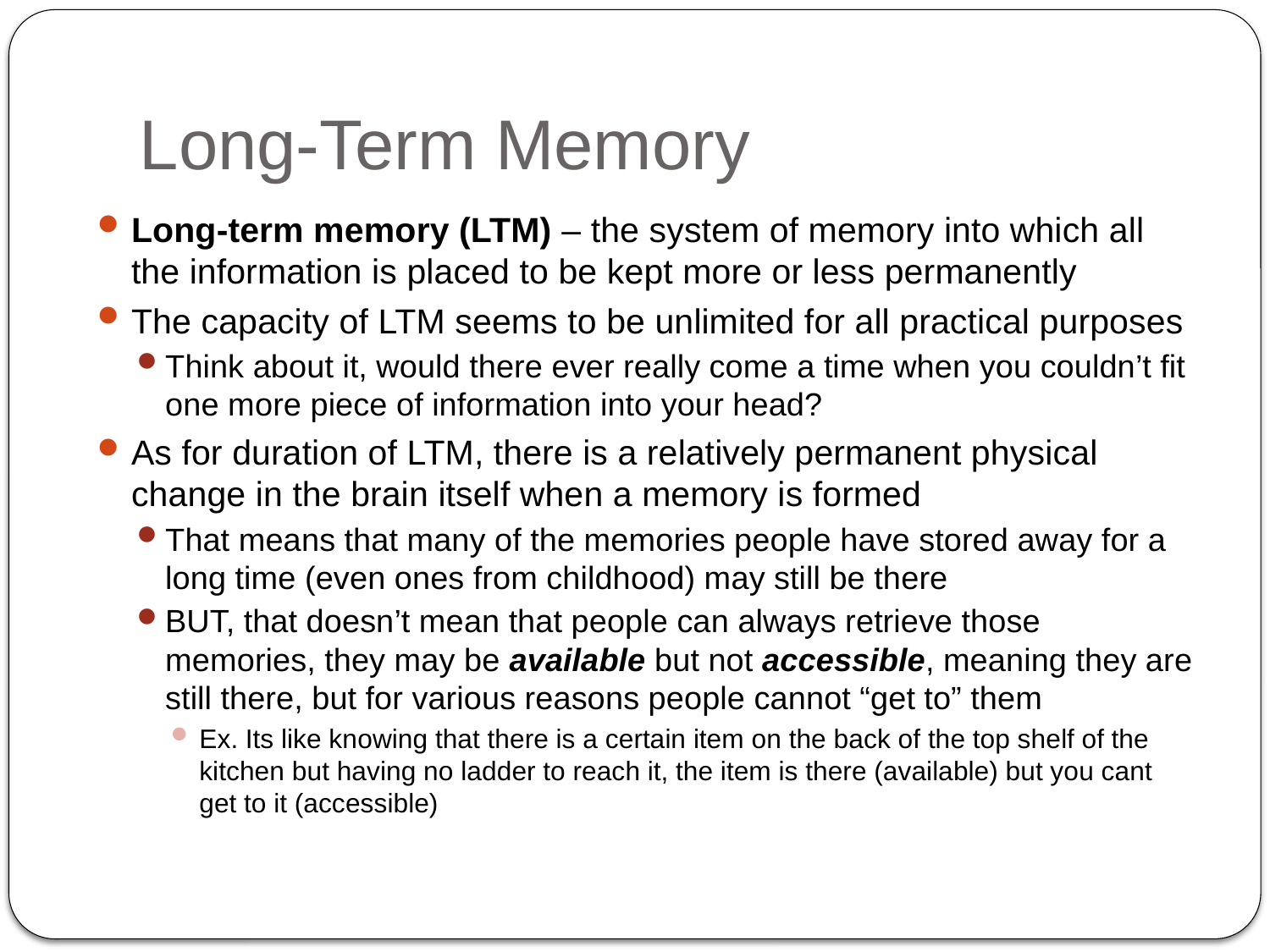

# Long-Term Memory
Long-term memory (LTM) – the system of memory into which all the information is placed to be kept more or less permanently
The capacity of LTM seems to be unlimited for all practical purposes
Think about it, would there ever really come a time when you couldn’t fit one more piece of information into your head?
As for duration of LTM, there is a relatively permanent physical change in the brain itself when a memory is formed
That means that many of the memories people have stored away for a long time (even ones from childhood) may still be there
BUT, that doesn’t mean that people can always retrieve those memories, they may be available but not accessible, meaning they are still there, but for various reasons people cannot “get to” them
Ex. Its like knowing that there is a certain item on the back of the top shelf of the kitchen but having no ladder to reach it, the item is there (available) but you cant get to it (accessible)